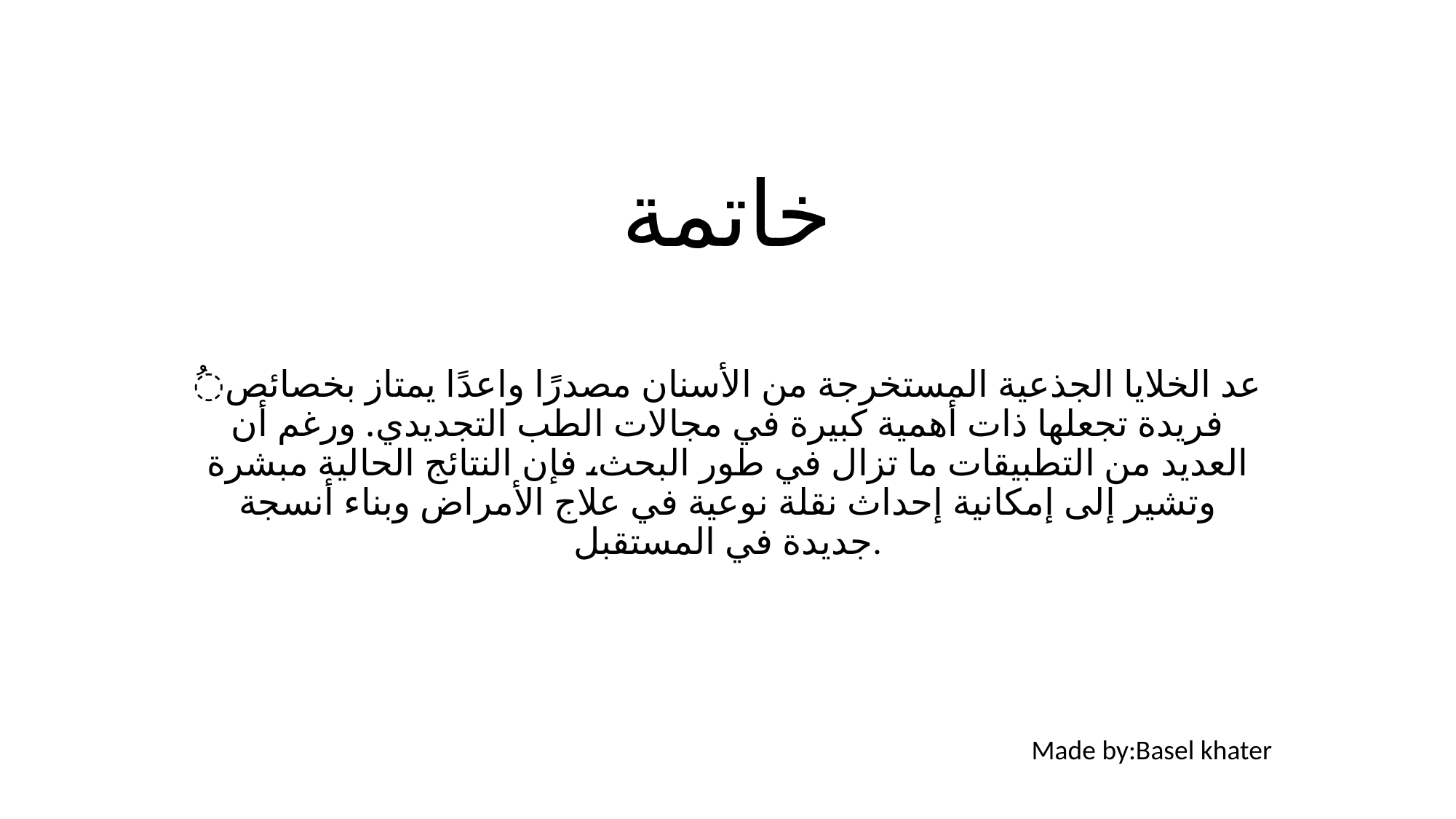

# خاتمة
ُعد الخلايا الجذعية المستخرجة من الأسنان مصدرًا واعدًا يمتاز بخصائص فريدة تجعلها ذات أهمية كبيرة في مجالات الطب التجديدي. ورغم أن العديد من التطبيقات ما تزال في طور البحث، فإن النتائج الحالية مبشرة وتشير إلى إمكانية إحداث نقلة نوعية في علاج الأمراض وبناء أنسجة جديدة في المستقبل.
Made by:Basel khater